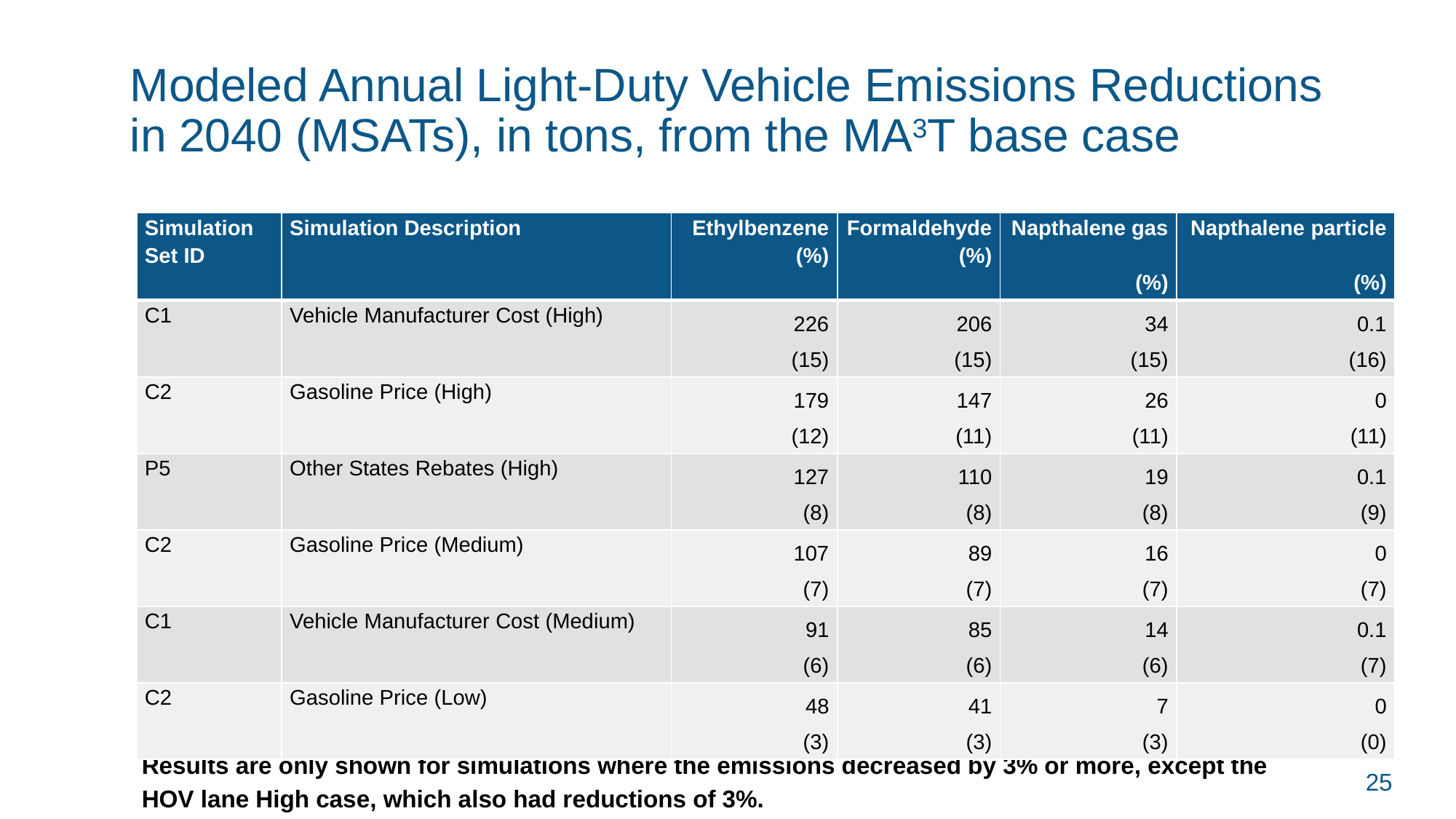

# Modeled Annual Light-Duty Vehicle Emissions Reductions in 2040 (MSATs), in tons, from the MA3T base case
| Simulation Set ID | Simulation Description | Ethylbenzene (%) | Formaldehyde (%) | Napthalene gas (%) | Napthalene particle (%) |
| --- | --- | --- | --- | --- | --- |
| C1 | Vehicle Manufacturer Cost (High) | 226 (15) | 206 (15) | 34 (15) | 0.1 (16) |
| C2 | Gasoline Price (High) | 179 (12) | 147 (11) | 26 (11) | 0 (11) |
| P5 | Other States Rebates (High) | 127 (8) | 110 (8) | 19 (8) | 0.1 (9) |
| C2 | Gasoline Price (Medium) | 107 (7) | 89 (7) | 16 (7) | 0 (7) |
| C1 | Vehicle Manufacturer Cost (Medium) | 91 (6) | 85 (6) | 14 (6) | 0.1 (7) |
| C2 | Gasoline Price (Low) | 48 (3) | 41 (3) | 7 (3) | 0 (0) |
Results are only shown for simulations where the emissions decreased by 3% or more, except the HOV lane High case, which also had reductions of 3%.
25